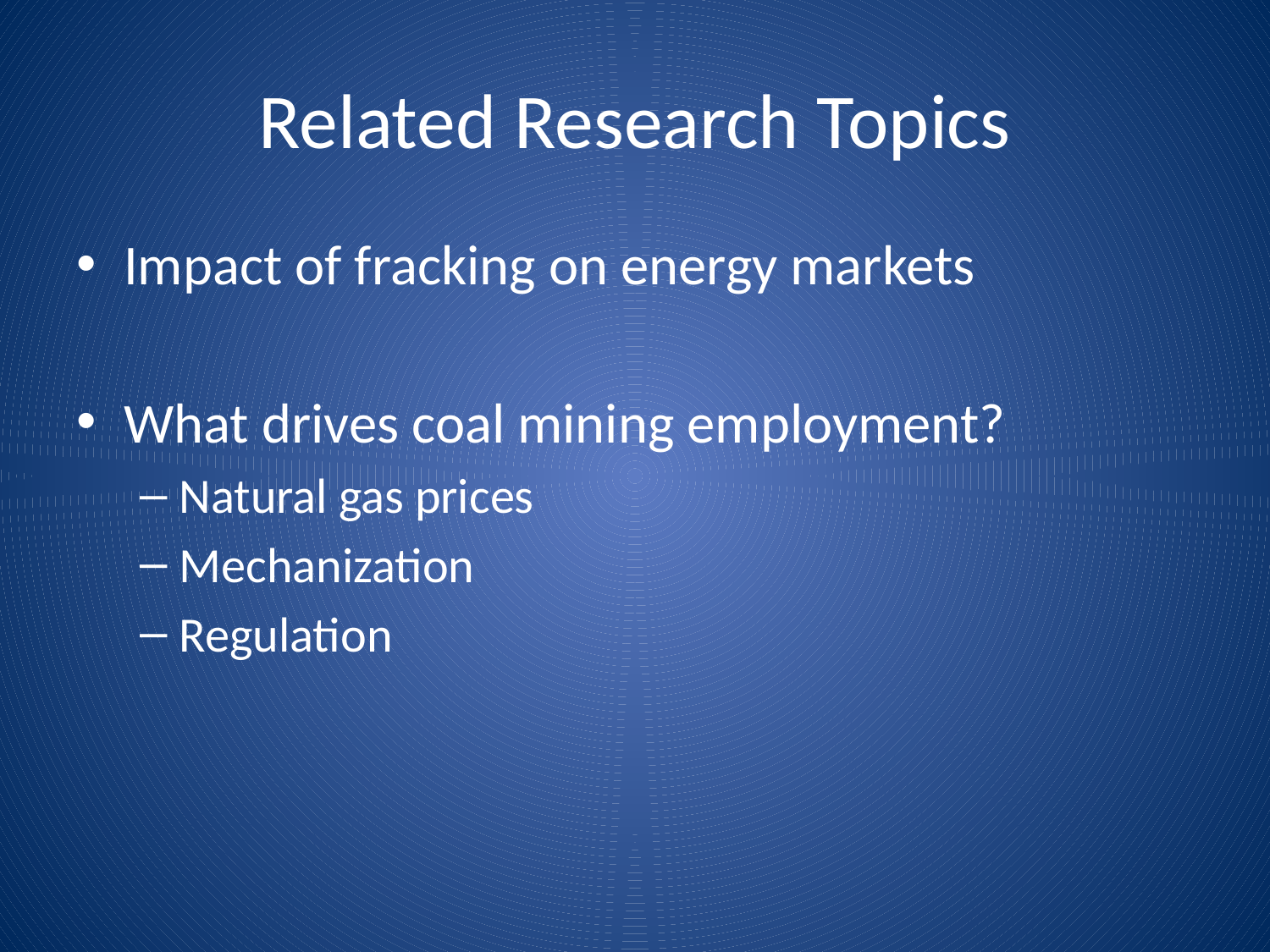

# Related Research Topics
Impact of fracking on energy markets

What drives coal mining employment?
Natural gas prices
Mechanization
Regulation